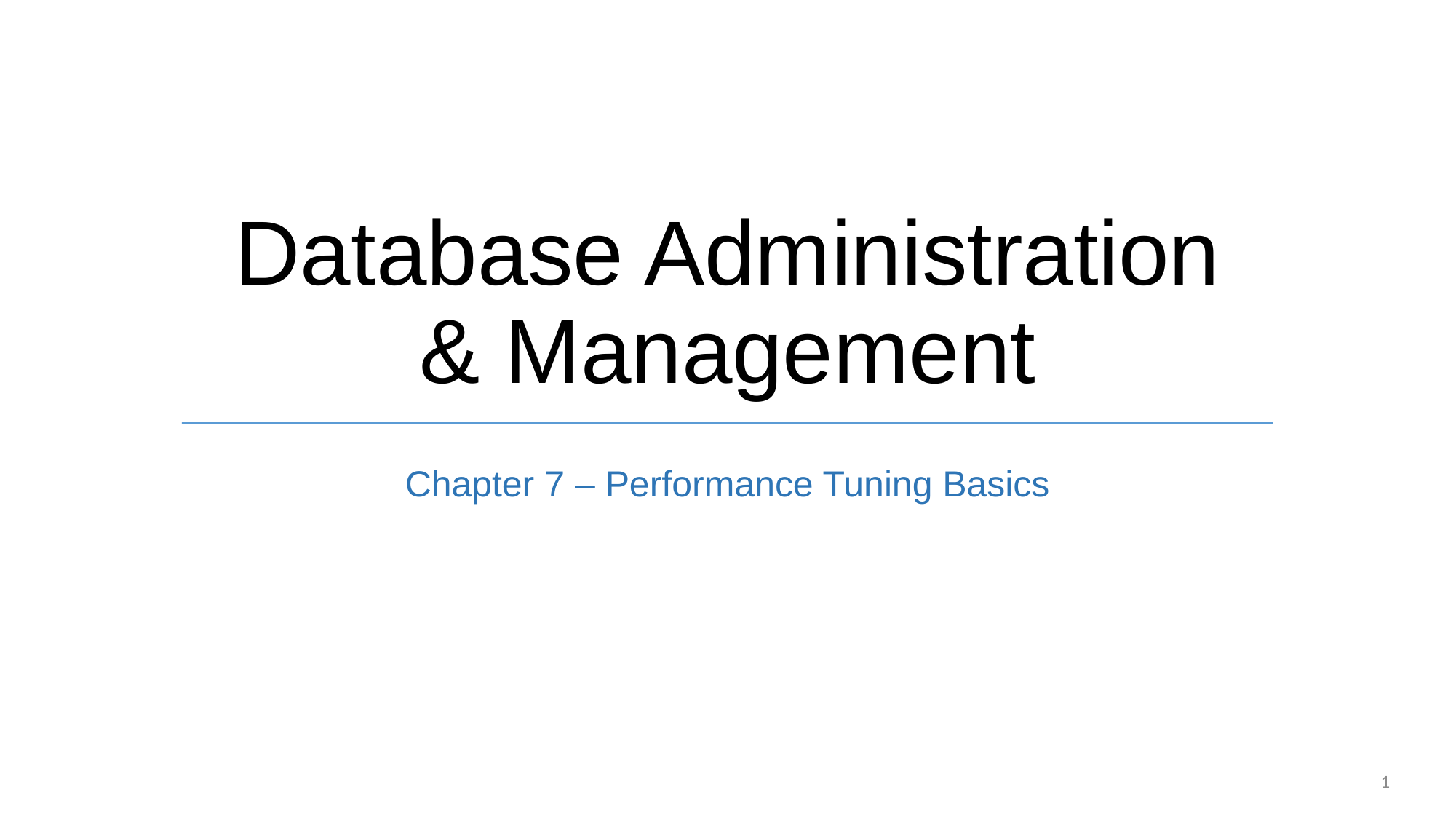

# Database Administration & Management
Chapter 7 – Performance Tuning Basics
1